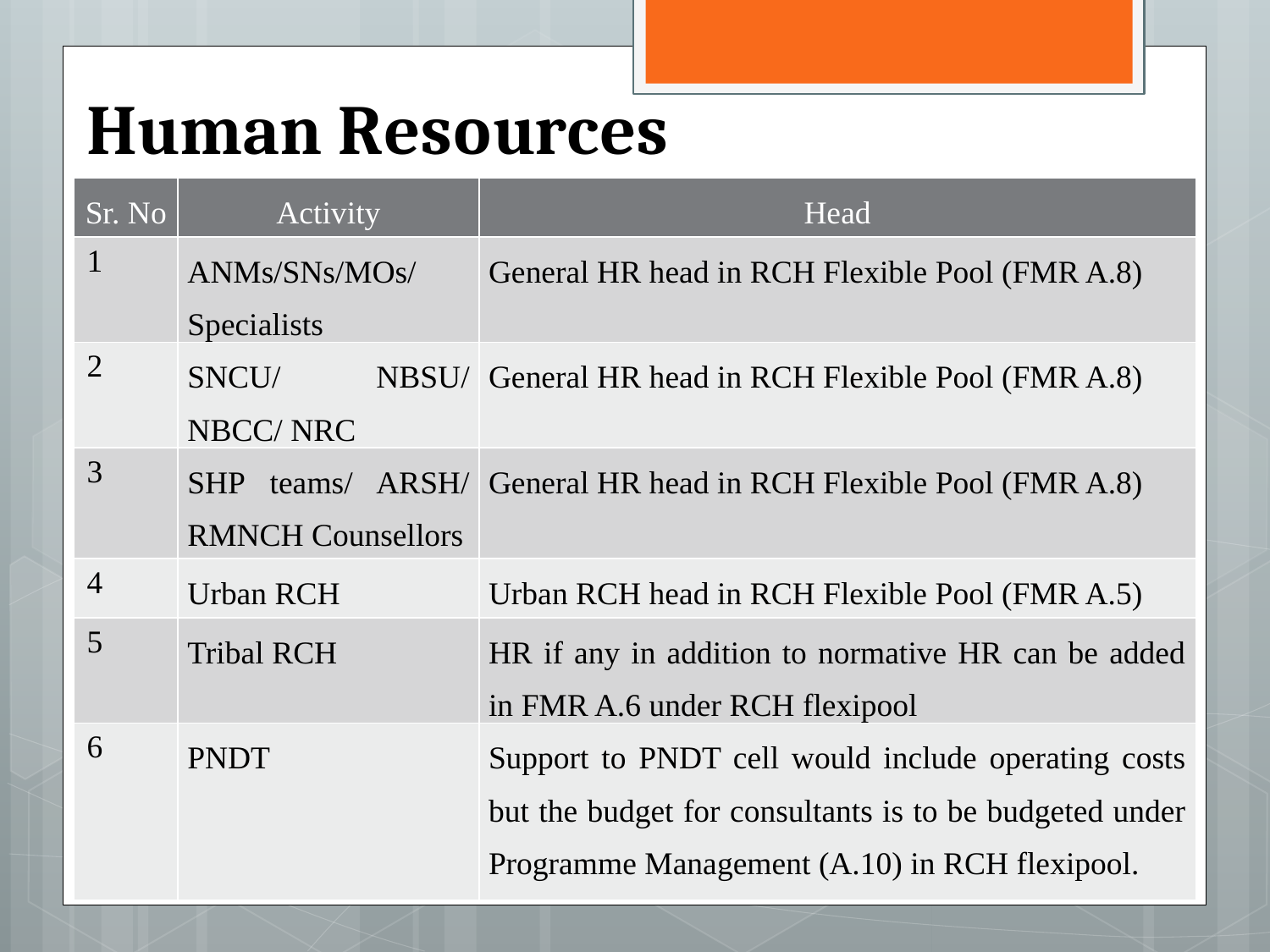

# Human Resources
| Sr. No | Activity | Head |
| --- | --- | --- |
| 1 | ANMs/SNs/MOs/ Specialists | General HR head in RCH Flexible Pool (FMR A.8) |
| 2 | SNCU/ NBSU/ NBCC/ NRC | General HR head in RCH Flexible Pool (FMR A.8) |
| 3 | SHP teams/ ARSH/ RMNCH Counsellors | General HR head in RCH Flexible Pool (FMR A.8) |
| 4 | Urban RCH | Urban RCH head in RCH Flexible Pool (FMR A.5) |
| 5 | Tribal RCH | HR if any in addition to normative HR can be added in FMR A.6 under RCH flexipool |
| 6 | PNDT | Support to PNDT cell would include operating costs but the budget for consultants is to be budgeted under Programme Management (A.10) in RCH flexipool. |